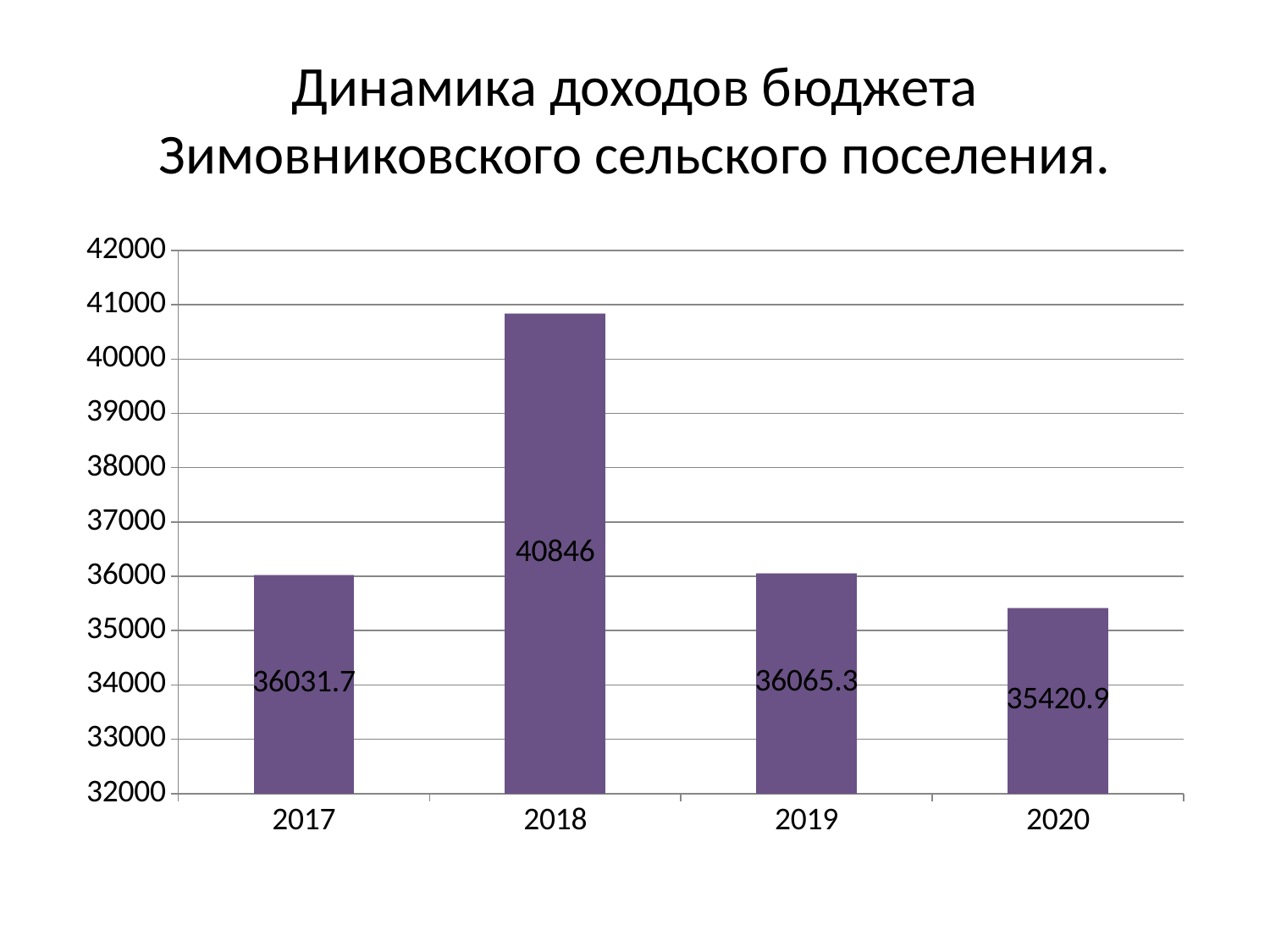

# Динамика доходов бюджета Зимовниковского сельского поселения.

### Chart

| Category | Ряд 1 | Ряд 2 | Ряд 3 |
|---|---|---|---|
| 2017 | 36031.7 | 2.4 | 2.0 |
| 2018 | 40846.0 | 4.4 | 2.0 |
| 2019 | 36065.3 | 1.8 | 3.0 |
| 2020 | 35420.9 | 2.8 | 5.0 |